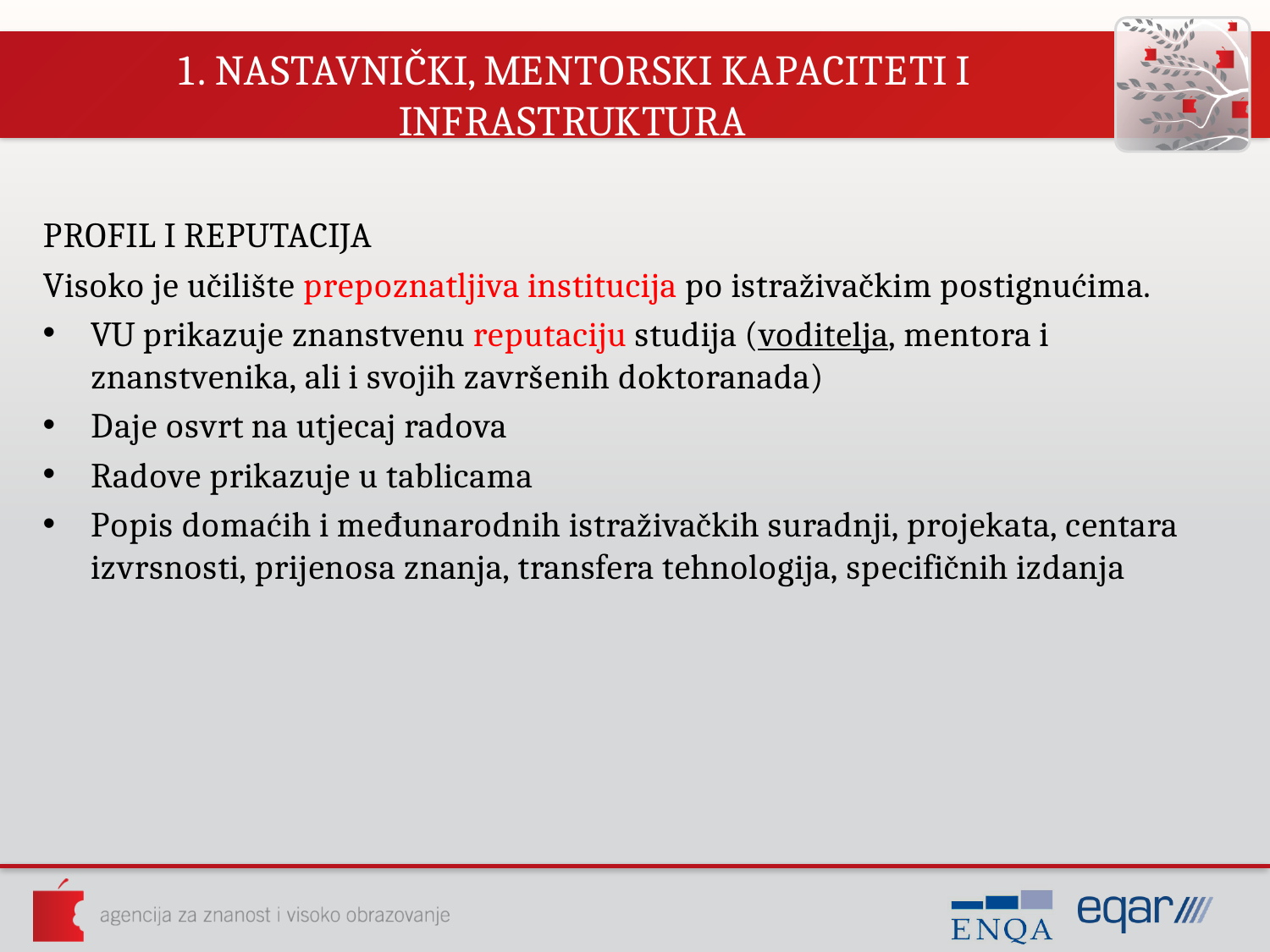

# 1. NASTAVNIČKI, MENTORSKI KAPACITETI I INFRASTRUKTURA
PROFIL I REPUTACIJA
Visoko je učilište prepoznatljiva institucija po istraživačkim postignućima.
VU prikazuje znanstvenu reputaciju studija (voditelja, mentora i znanstvenika, ali i svojih završenih doktoranada)
Daje osvrt na utjecaj radova
Radove prikazuje u tablicama
Popis domaćih i međunarodnih istraživačkih suradnji, projekata, centara izvrsnosti, prijenosa znanja, transfera tehnologija, specifičnih izdanja